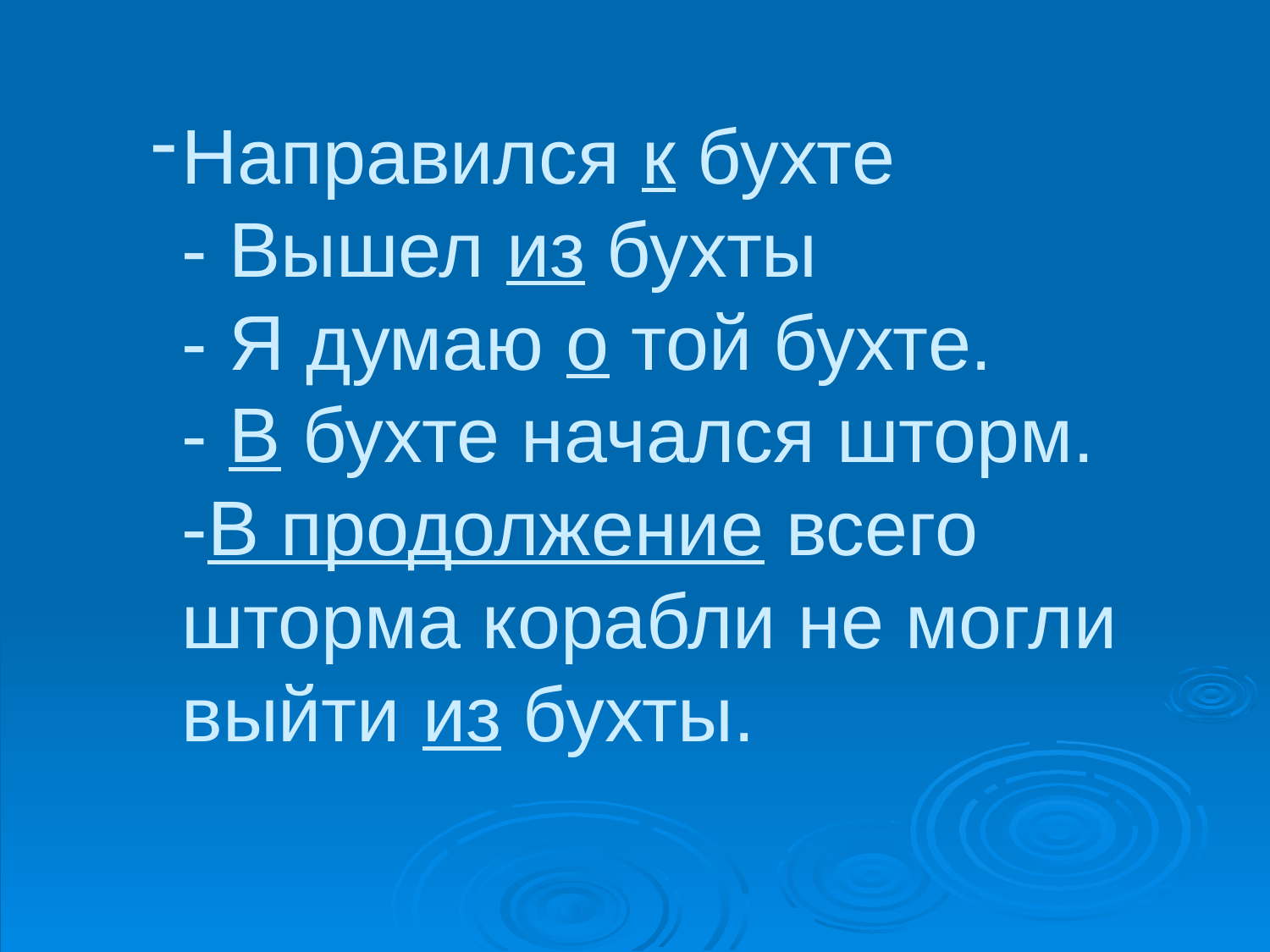

# Направился к бухте - Вышел из бухты - Я думаю о той бухте. - В бухте начался шторм. -В продолжение всего шторма корабли не могли выйти из бухты.